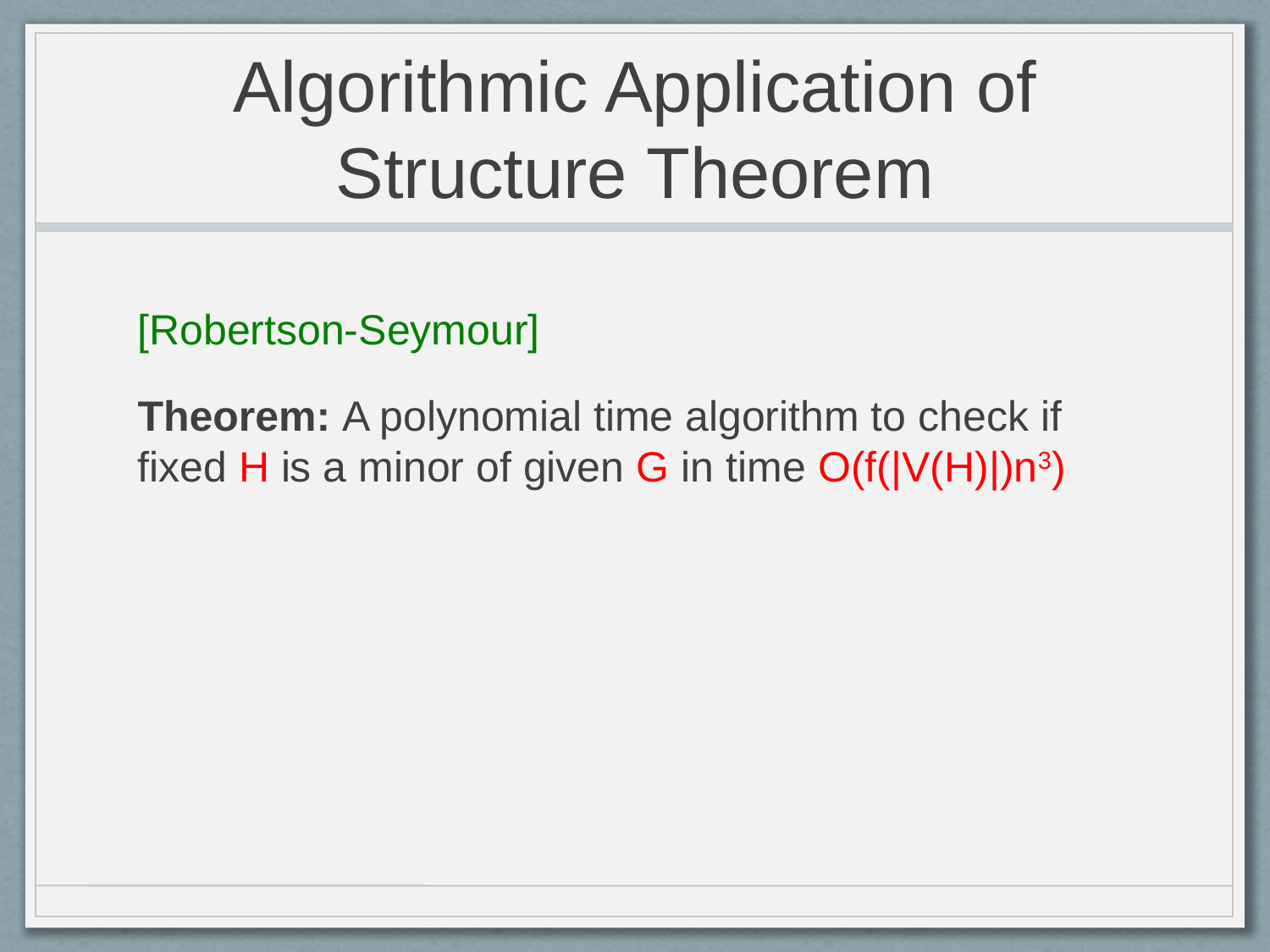

# Algorithmic Application of Structure Theorem
[Robertson-Seymour]
Theorem: A polynomial time algorithm to check if fixed H is a minor of given G in time O(f(|V(H)|)n3)